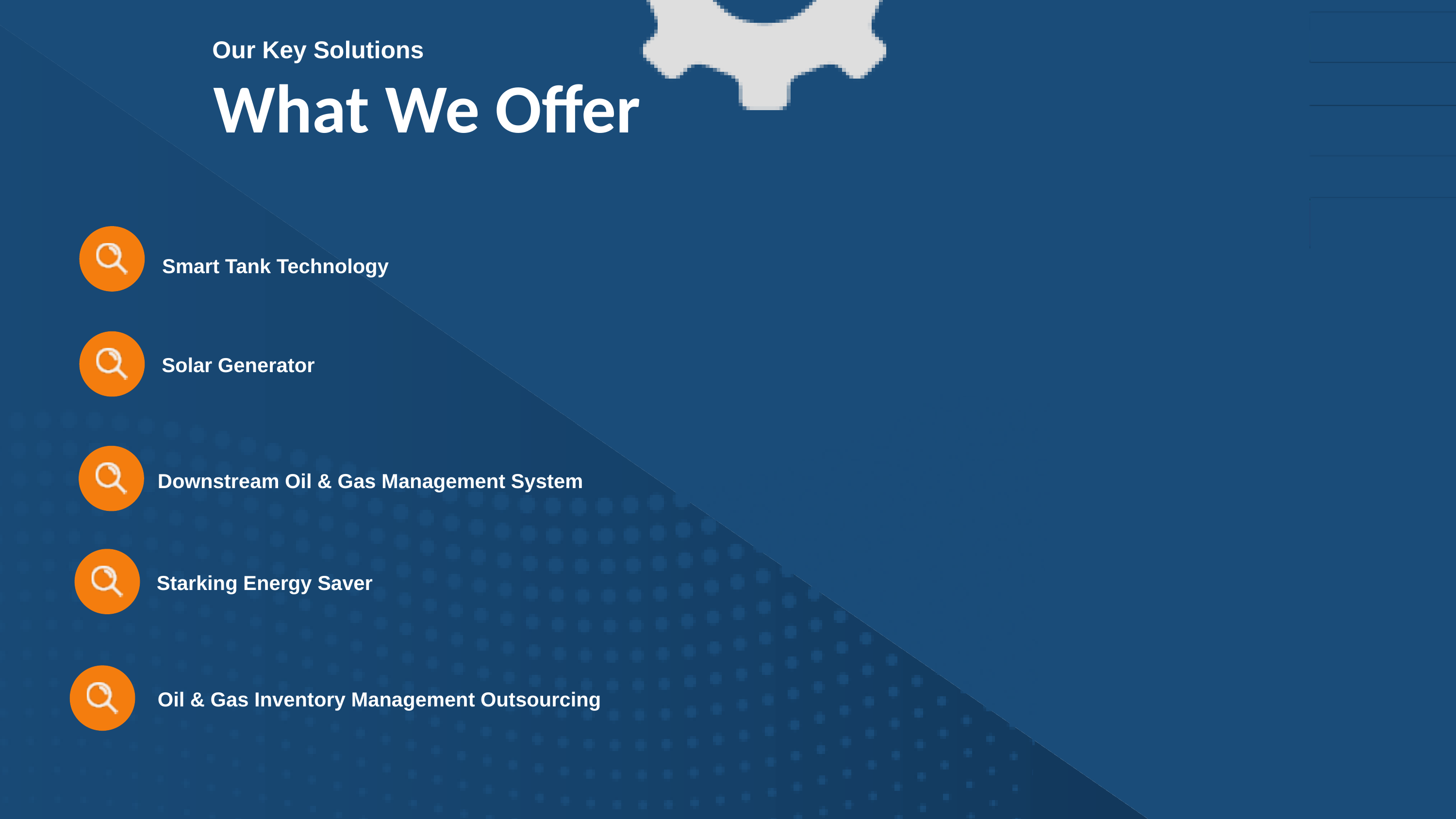

Our Key Solutions
What We Offer

Smart Tank Technology

 Solar Generator

Downstream Oil & Gas Management System

Starking Energy Saver

Oil & Gas Inventory Management Outsourcing